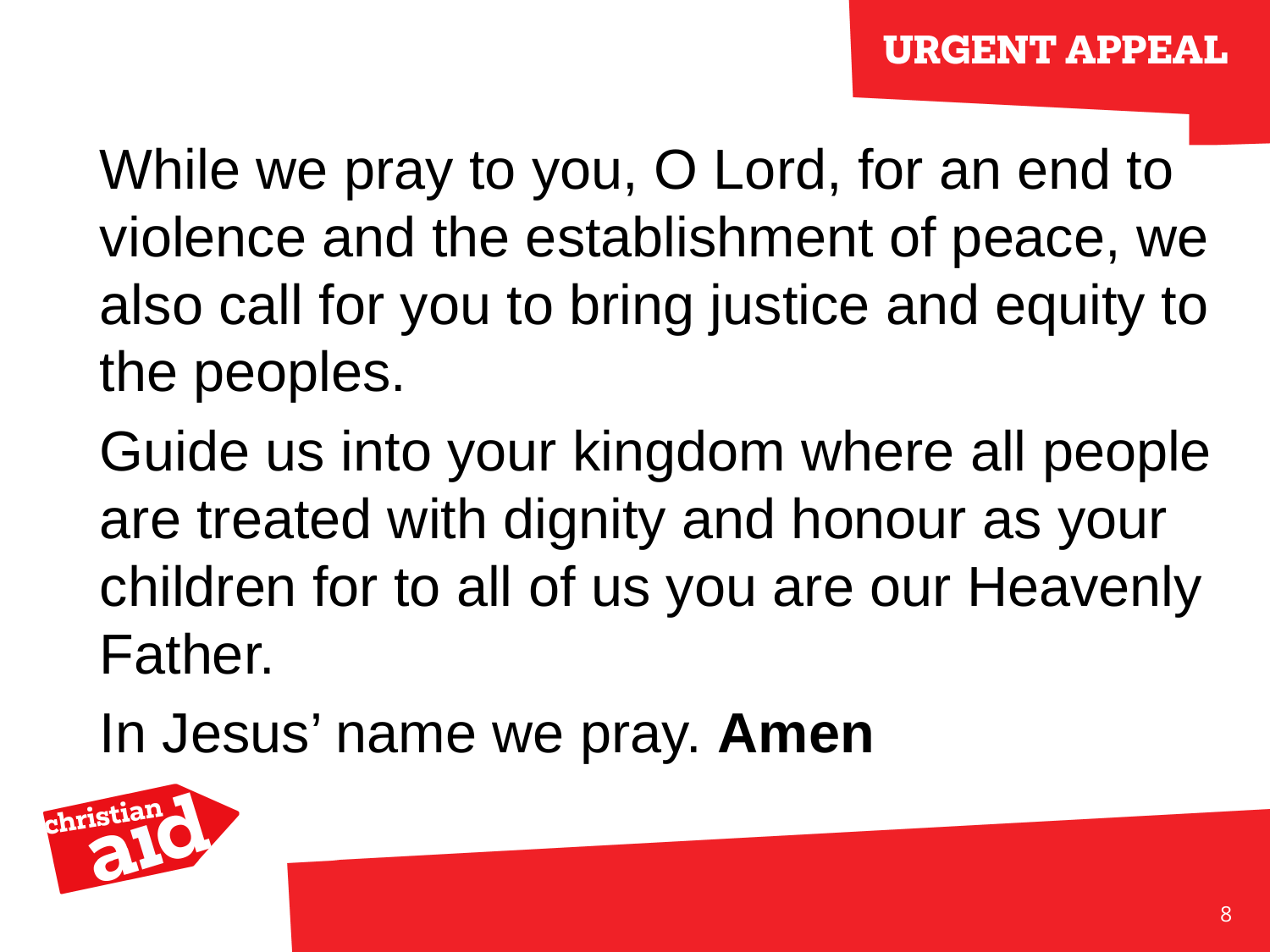

While we pray to you, O Lord, for an end to violence and the establishment of peace, we also call for you to bring justice and equity to the peoples.
Guide us into your kingdom where all people are treated with dignity and honour as your children for to all of us you are our Heavenly Father.
In Jesus’ name we pray. Amen

8